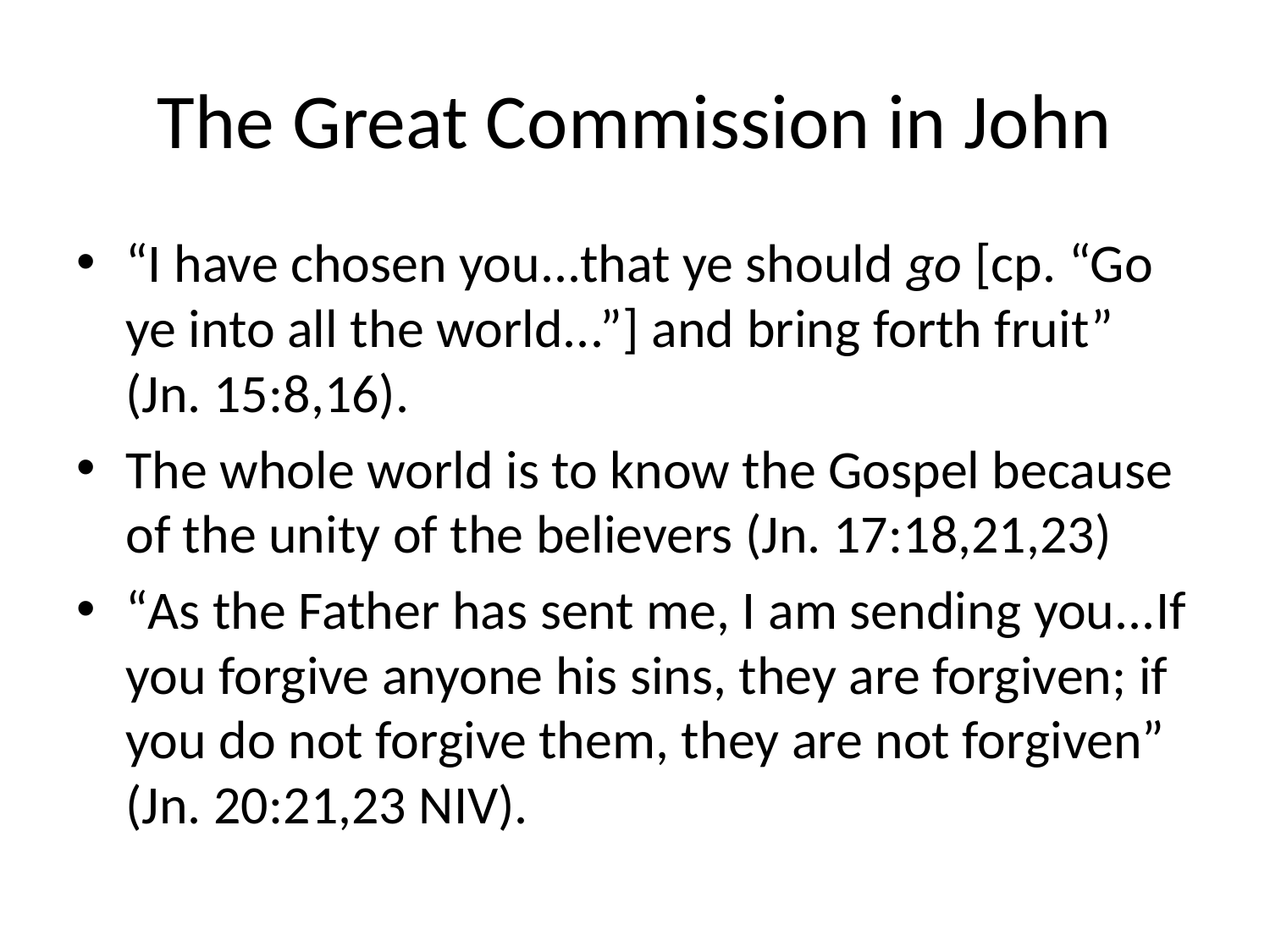

# The Great Commission in John
“I have chosen you...that ye should go [cp. “Go ye into all the world...”] and bring forth fruit” (Jn. 15:8,16).
The whole world is to know the Gospel because of the unity of the believers (Jn. 17:18,21,23)
“As the Father has sent me, I am sending you...If you forgive anyone his sins, they are forgiven; if you do not forgive them, they are not forgiven” (Jn. 20:21,23 NIV).